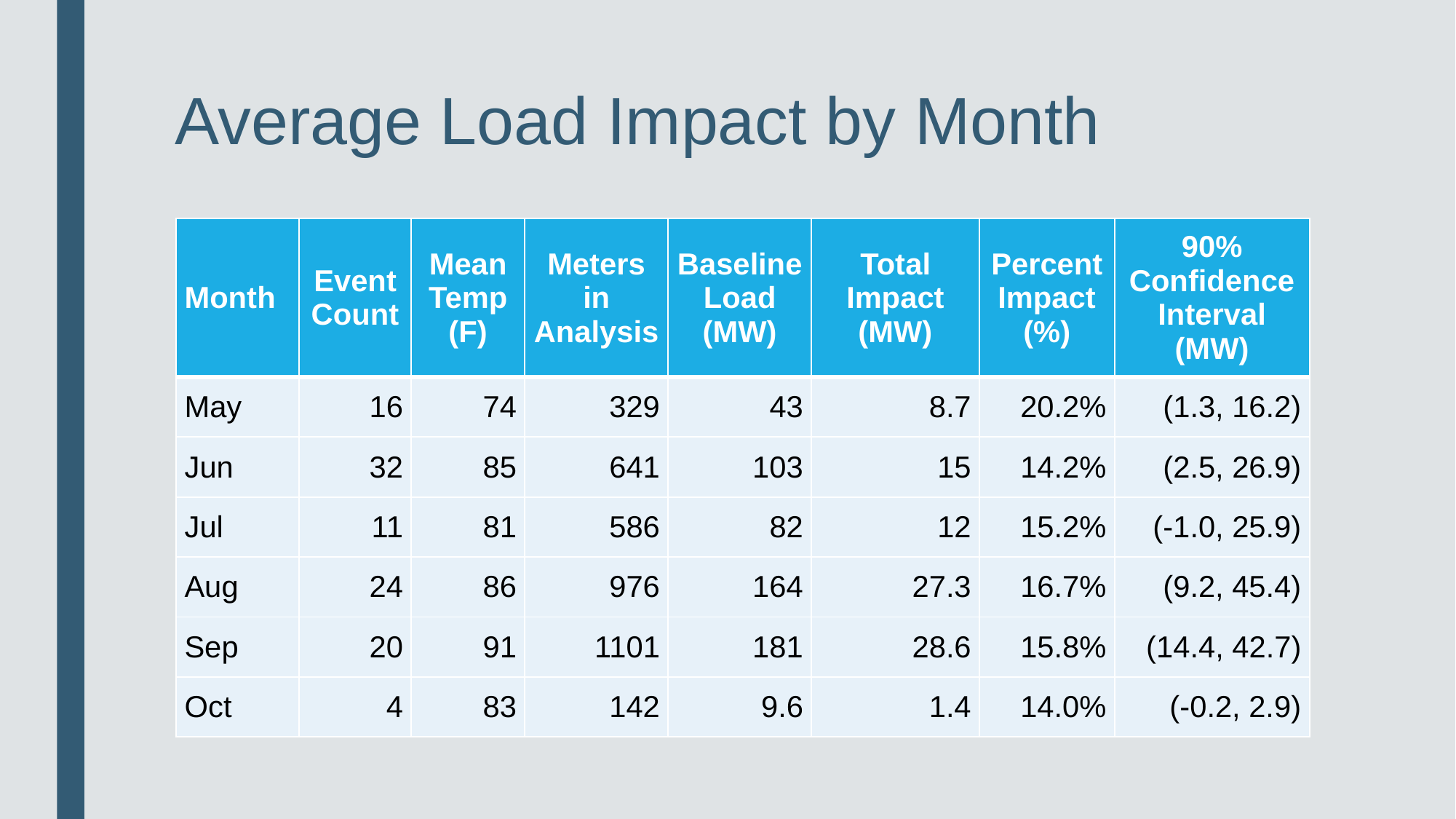

# Average Load Impact by Month
| Month | Event Count | Mean Temp (F) | Meters in Analysis | Baseline Load (MW) | Total Impact (MW) | Percent Impact (%) | 90% Confidence Interval (MW) |
| --- | --- | --- | --- | --- | --- | --- | --- |
| May | 16 | 74 | 329 | 43 | 8.7 | 20.2% | (1.3, 16.2) |
| Jun | 32 | 85 | 641 | 103 | 15 | 14.2% | (2.5, 26.9) |
| Jul | 11 | 81 | 586 | 82 | 12 | 15.2% | (-1.0, 25.9) |
| Aug | 24 | 86 | 976 | 164 | 27.3 | 16.7% | (9.2, 45.4) |
| Sep | 20 | 91 | 1101 | 181 | 28.6 | 15.8% | (14.4, 42.7) |
| Oct | 4 | 83 | 142 | 9.6 | 1.4 | 14.0% | (-0.2, 2.9) |